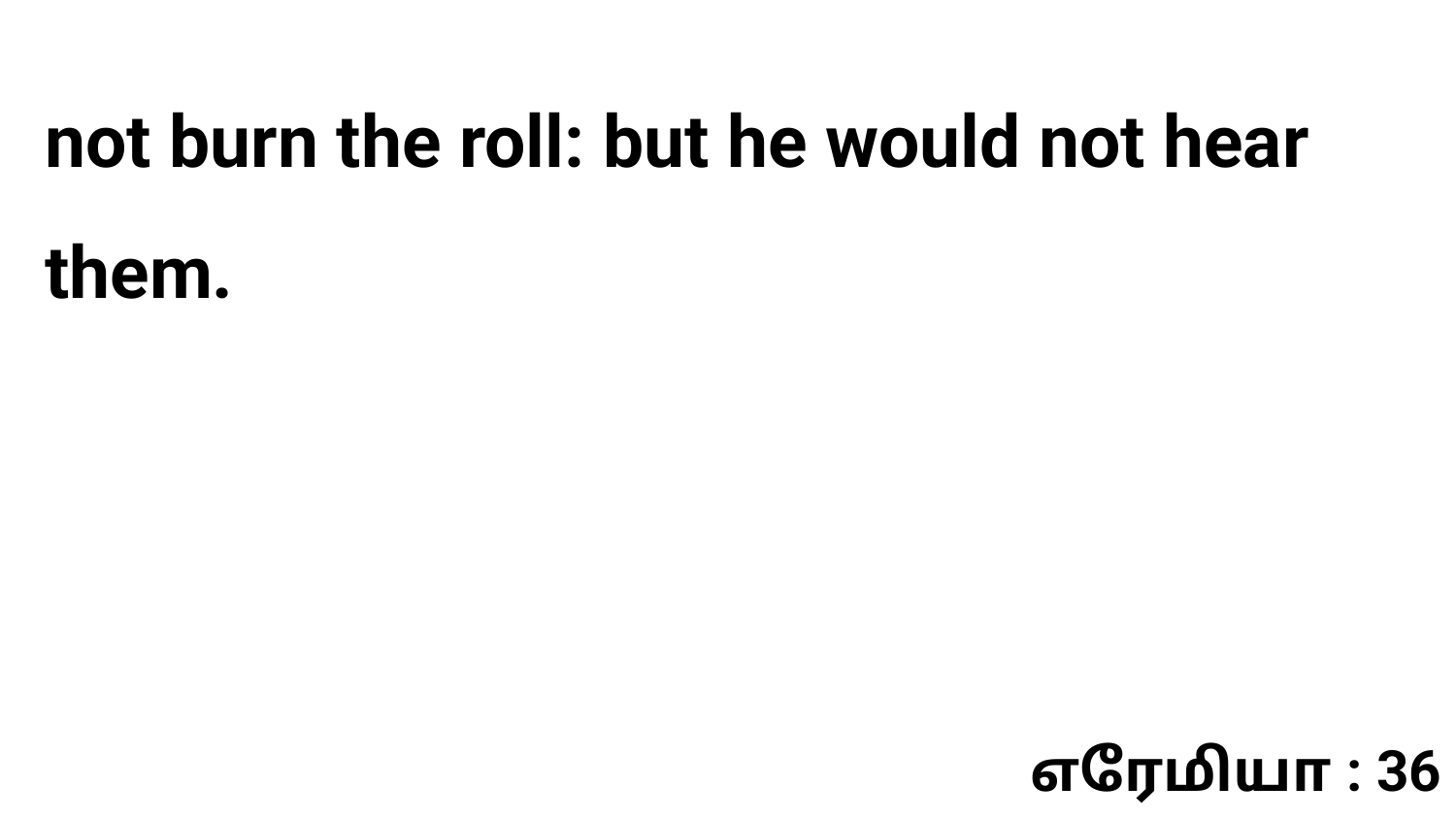

not burn the roll: but he would not hear them.
எரேமியா : 36